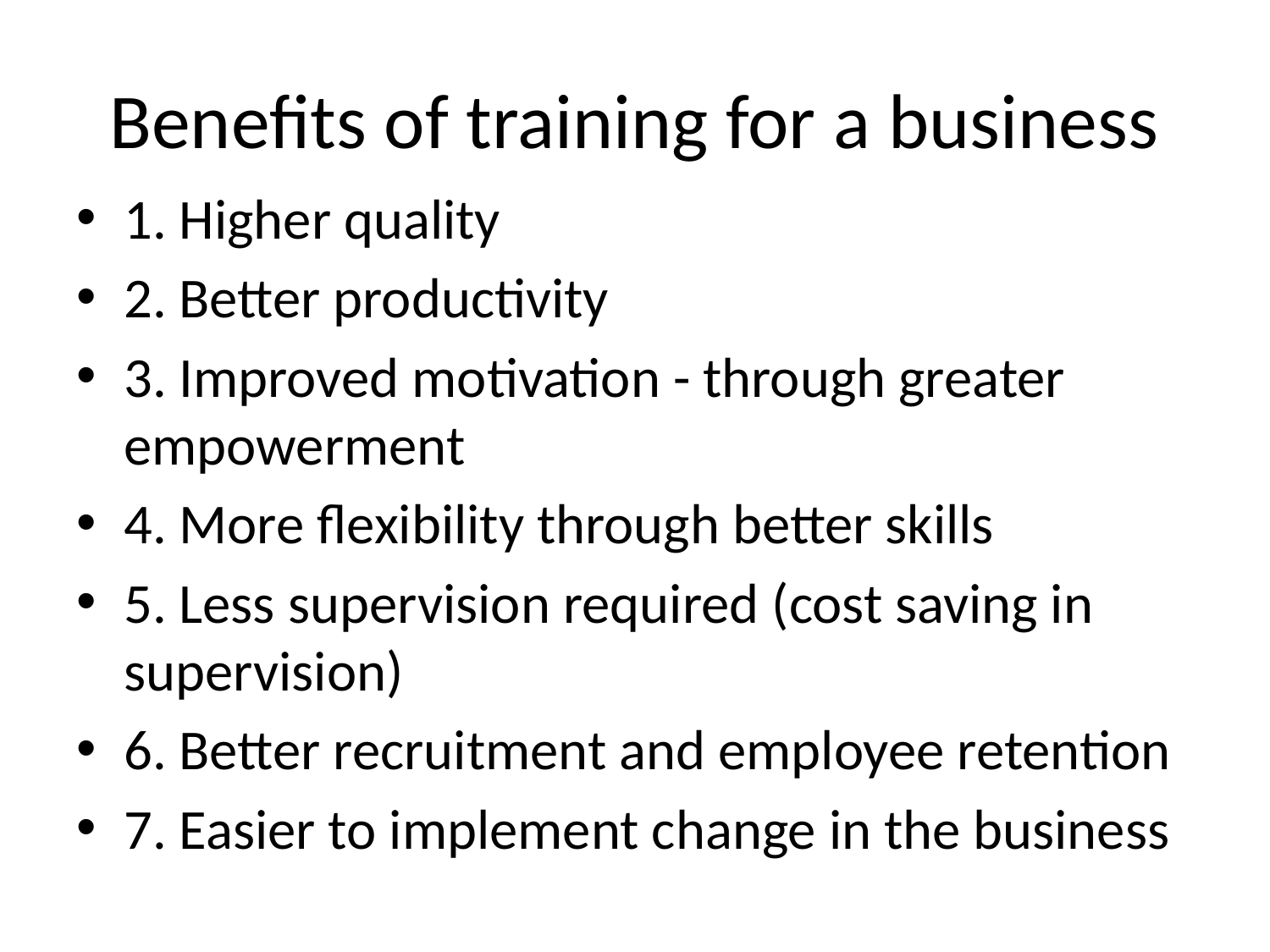

# Benefits of training for a business
1. Higher quality
2. Better productivity
3. Improved motivation - through greater empowerment
4. More flexibility through better skills
5. Less supervision required (cost saving in supervision)
6. Better recruitment and employee retention
7. Easier to implement change in the business